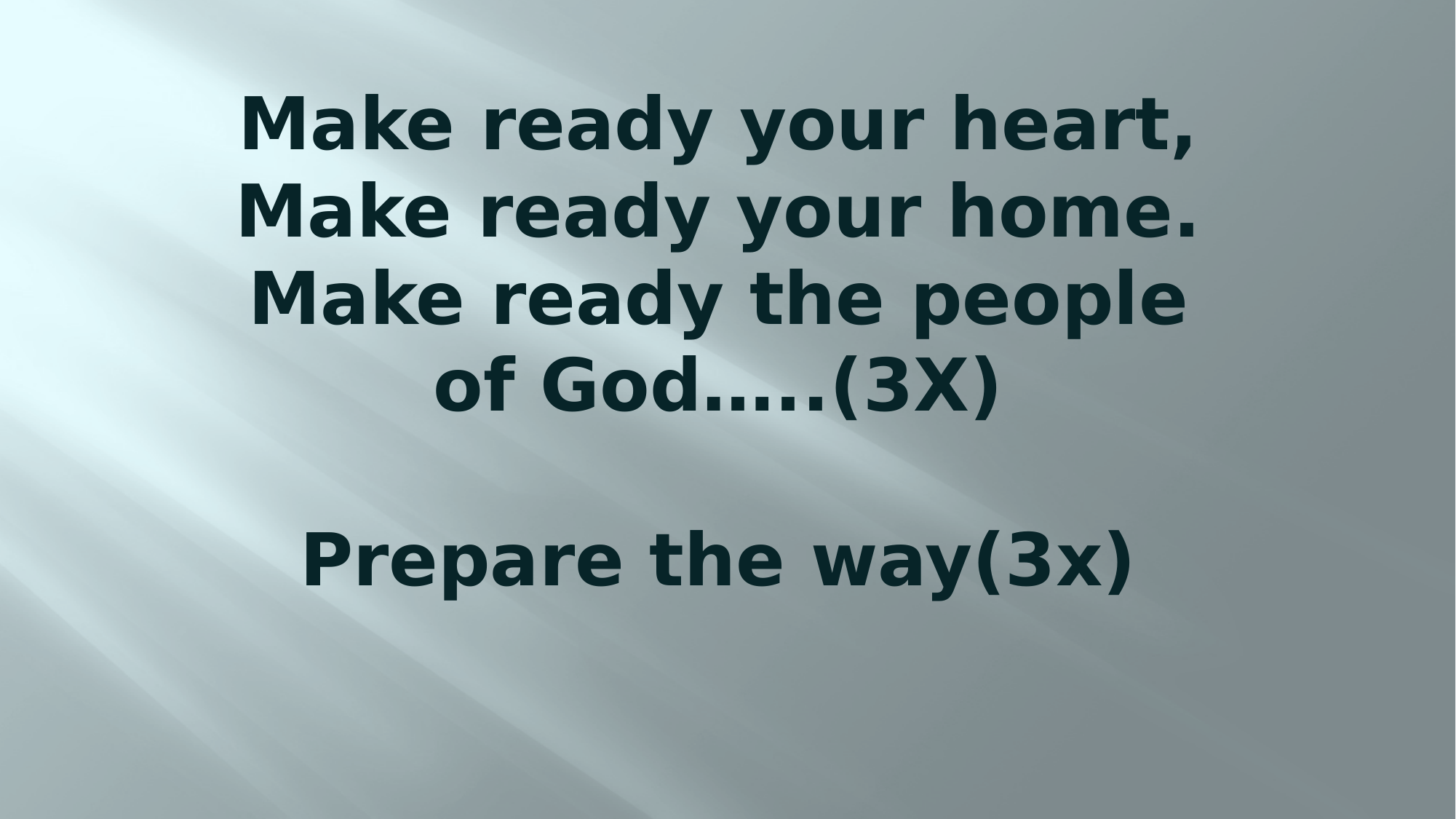

# Make ready your heart, Make ready your home. Make ready the people of God…..(3X) Prepare the way(3x)